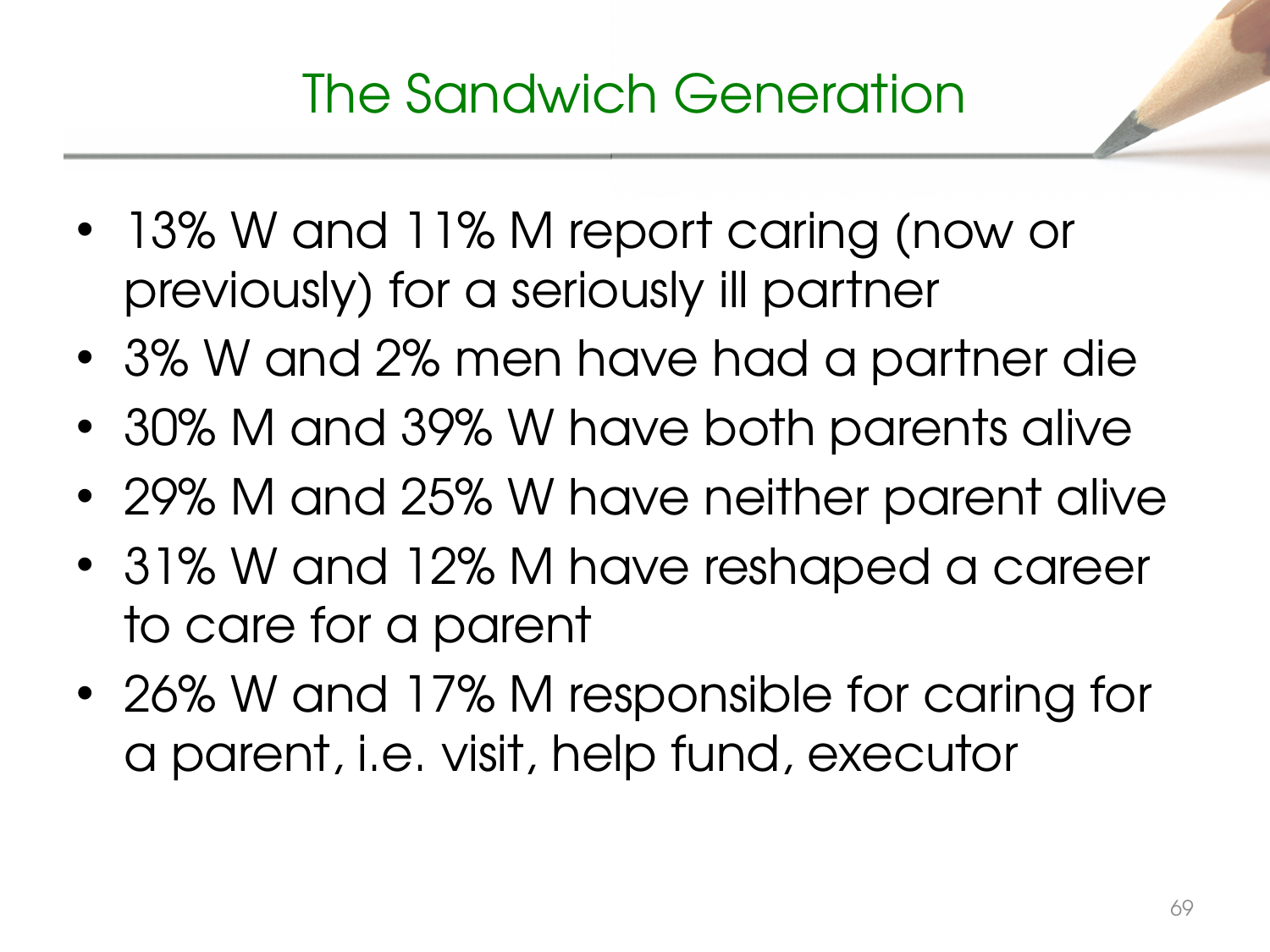

# The Sandwich Generation
13% W and 11% M report caring (now or previously) for a seriously ill partner
3% W and 2% men have had a partner die
30% M and 39% W have both parents alive
29% M and 25% W have neither parent alive
31% W and 12% M have reshaped a career to care for a parent
26% W and 17% M responsible for caring for a parent, i.e. visit, help fund, executor

69